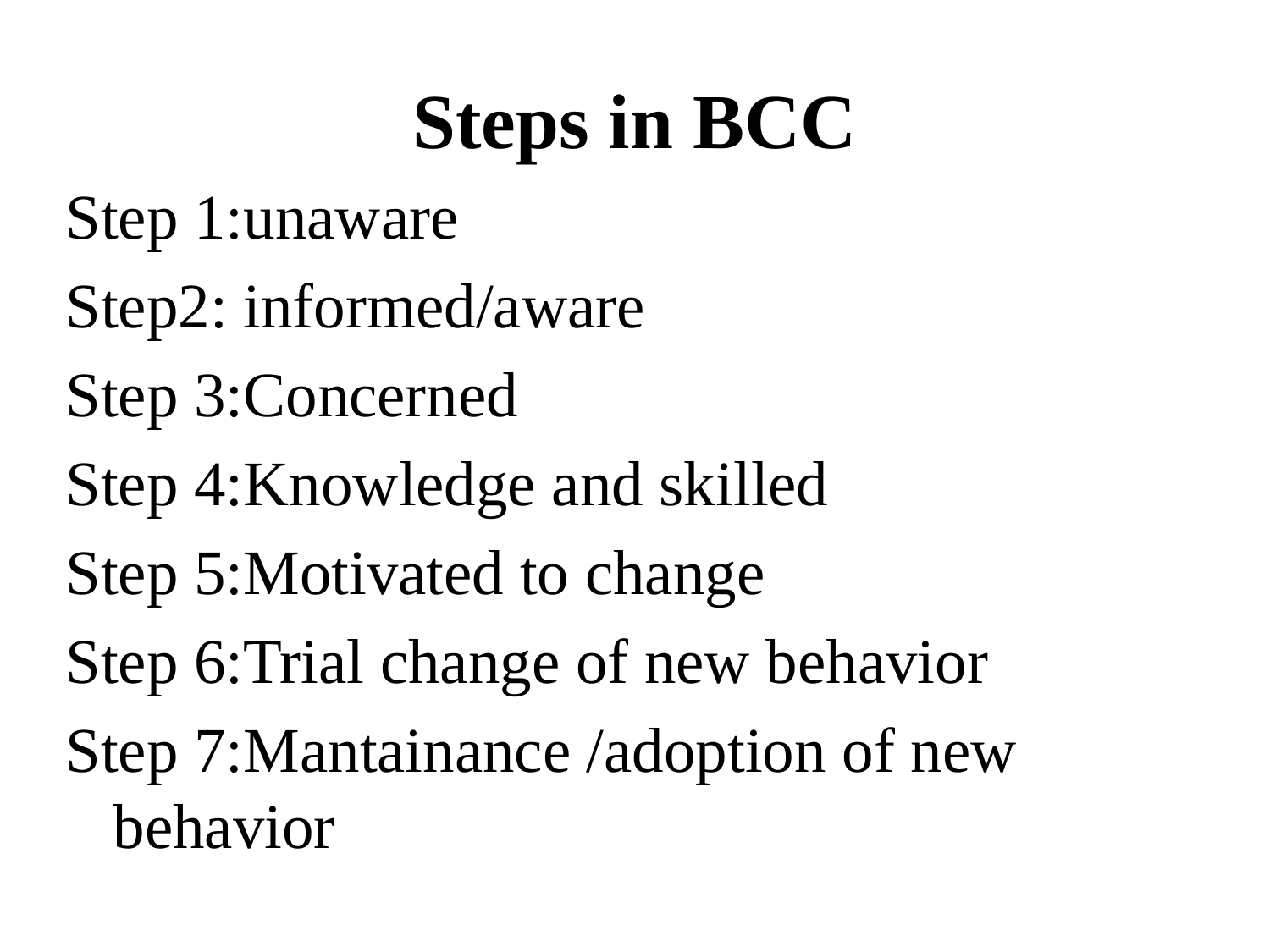

# Steps in BCC
Step 1:unaware
Step2: informed/aware
Step 3:Concerned
Step 4:Knowledge and skilled
Step 5:Motivated to change
Step 6:Trial change of new behavior
Step 7:Mantainance /adoption of new behavior